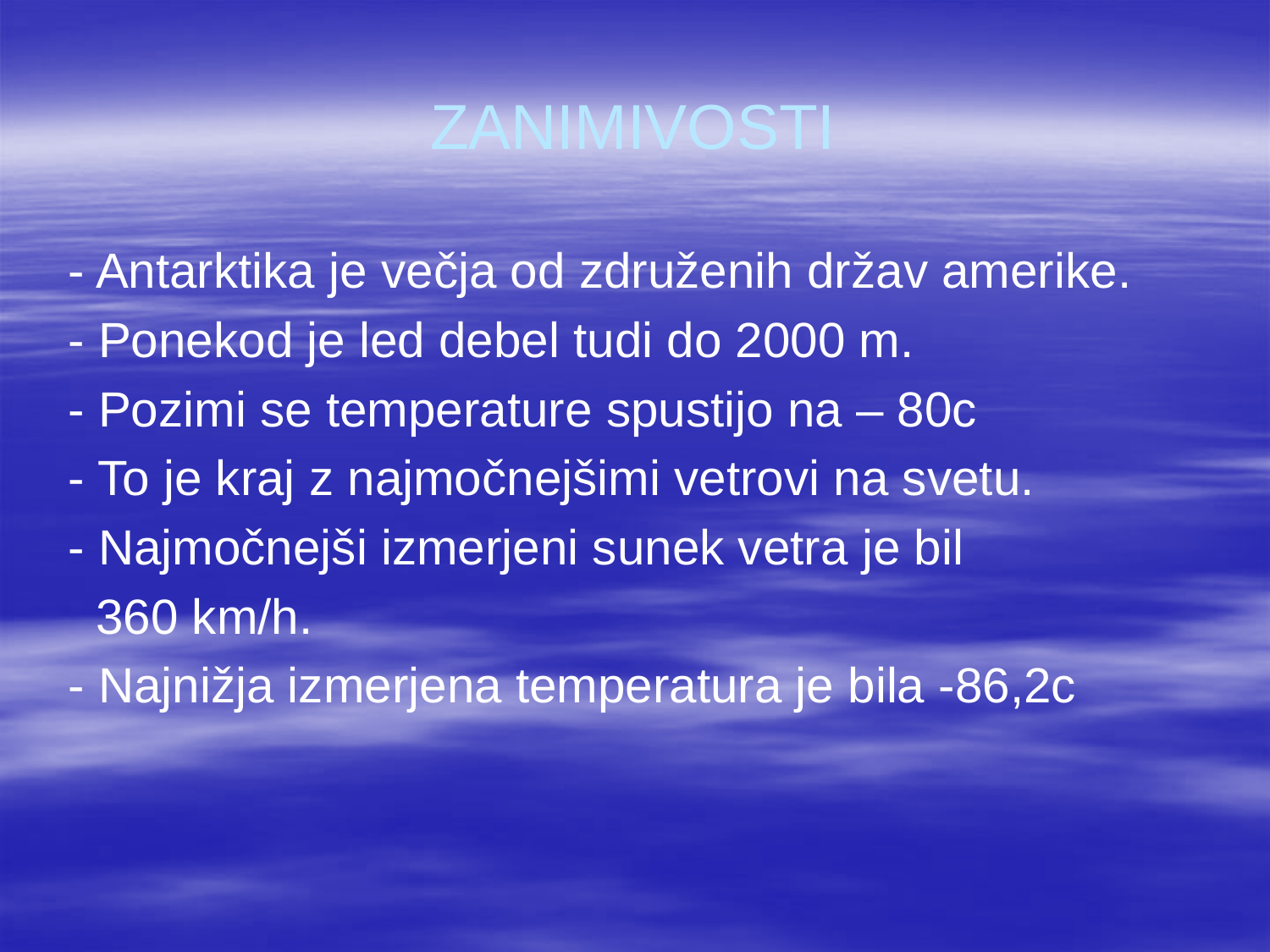

# ZANIMIVOSTI
 - Antarktika je večja od združenih držav amerike.
 - Ponekod je led debel tudi do 2000 m.
 - Pozimi se temperature spustijo na – 80c
 - To je kraj z najmočnejšimi vetrovi na svetu.
 - Najmočnejši izmerjeni sunek vetra je bil
   360 km/h.
 - Najnižja izmerjena temperatura je bila -86,2c